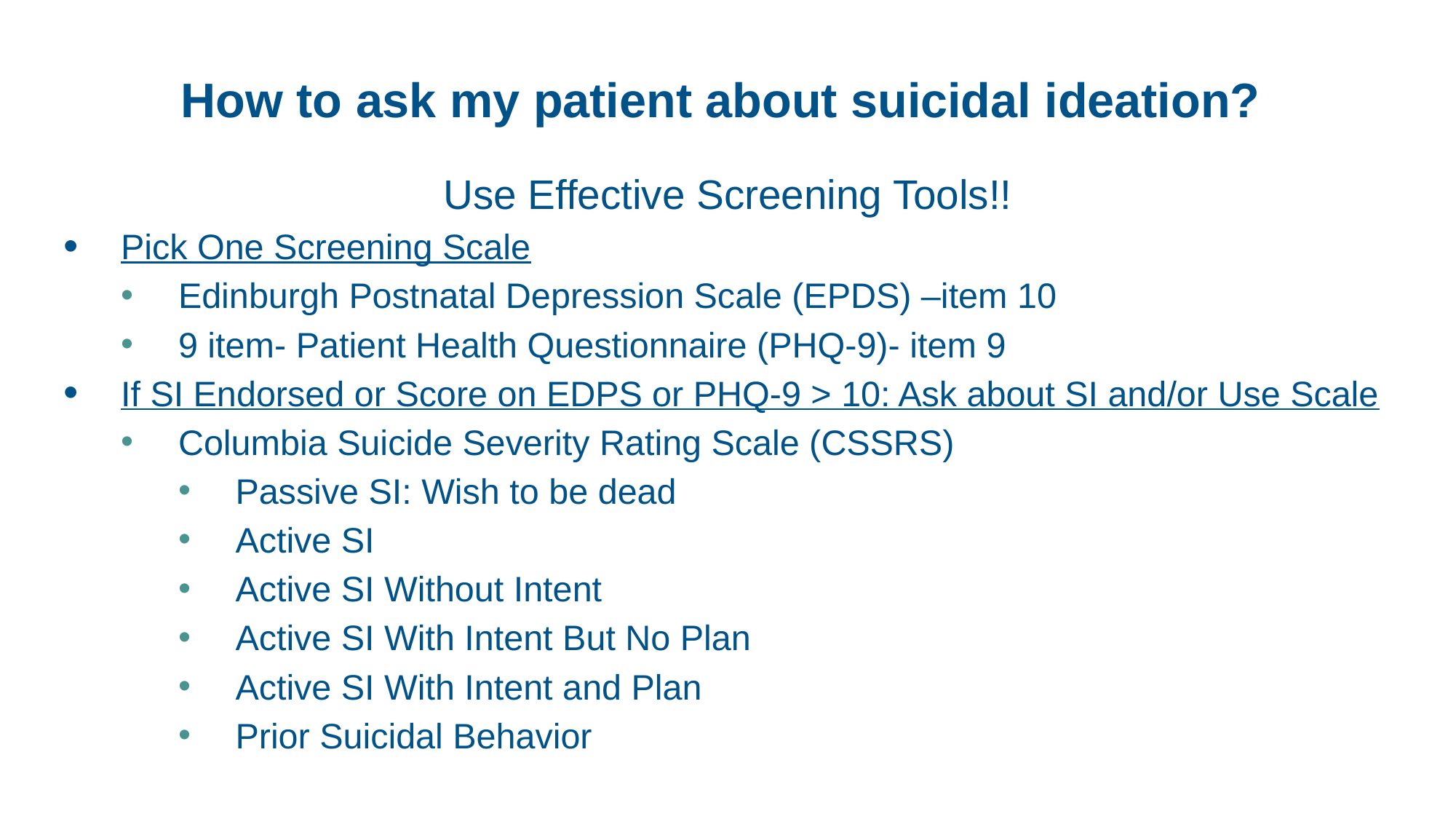

# How to ask my patient about suicidal ideation?
Use Effective Screening Tools!!
Pick One Screening Scale
Edinburgh Postnatal Depression Scale (EPDS) –item 10
9 item- Patient Health Questionnaire (PHQ-9)- item 9
If SI Endorsed or Score on EDPS or PHQ-9 > 10: Ask about SI and/or Use Scale
Columbia Suicide Severity Rating Scale (CSSRS)
Passive SI: Wish to be dead
Active SI
Active SI Without Intent
Active SI With Intent But No Plan
Active SI With Intent and Plan
Prior Suicidal Behavior